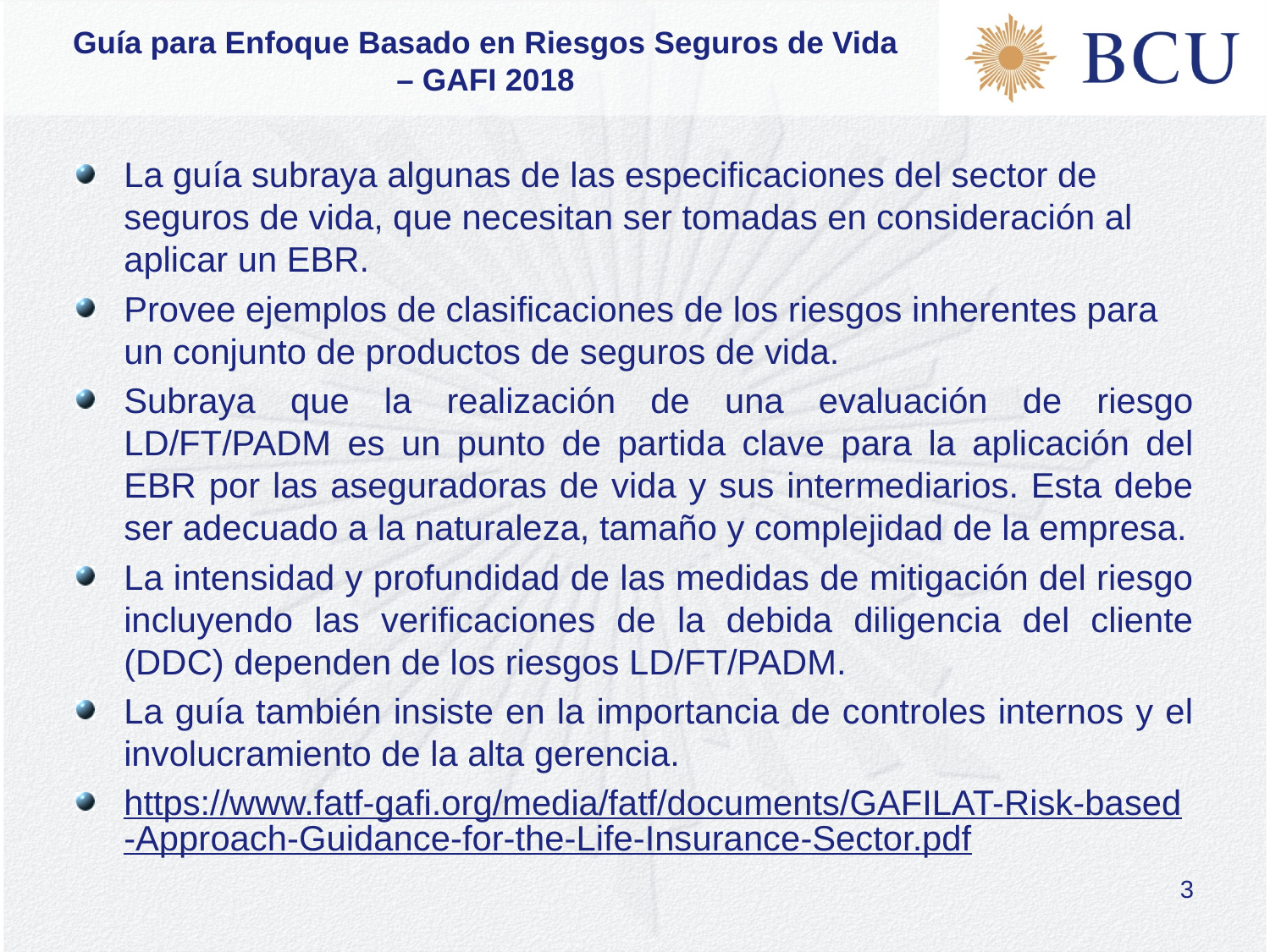

# Guía para Enfoque Basado en Riesgos Seguros de Vida – GAFI 2018
La guía subraya algunas de las especificaciones del sector de seguros de vida, que necesitan ser tomadas en consideración al aplicar un EBR.
Provee ejemplos de clasificaciones de los riesgos inherentes para un conjunto de productos de seguros de vida.
Subraya que la realización de una evaluación de riesgo LD/FT/PADM es un punto de partida clave para la aplicación del EBR por las aseguradoras de vida y sus intermediarios. Esta debe ser adecuado a la naturaleza, tamaño y complejidad de la empresa.
La intensidad y profundidad de las medidas de mitigación del riesgo incluyendo las verificaciones de la debida diligencia del cliente (DDC) dependen de los riesgos LD/FT/PADM.
La guía también insiste en la importancia de controles internos y el involucramiento de la alta gerencia.
https://www.fatf-gafi.org/media/fatf/documents/GAFILAT-Risk-based-Approach-Guidance-for-the-Life-Insurance-Sector.pdf

3